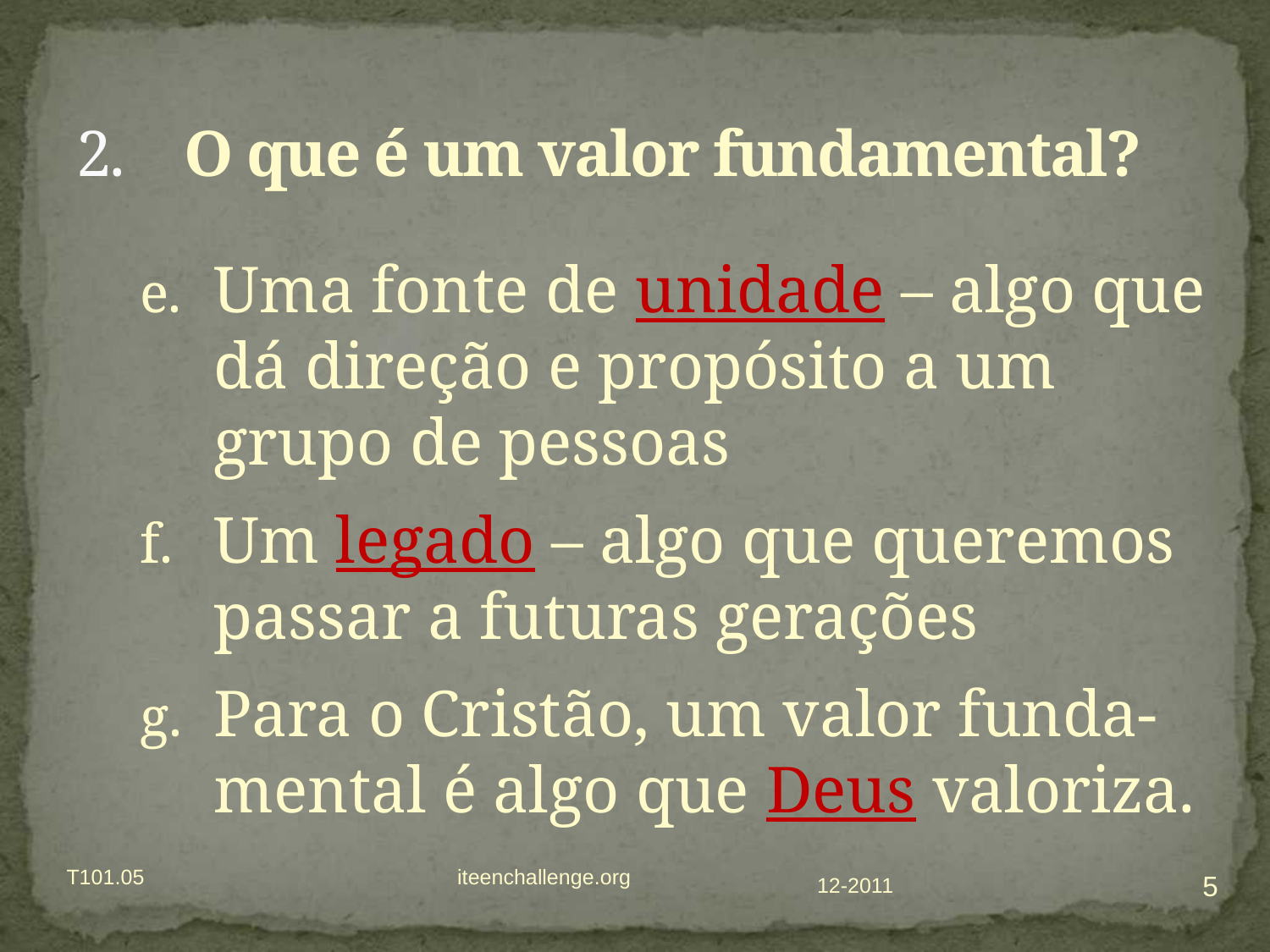

# 2.	O que é um valor fundamental?
Uma fonte de unidade – algo que dá direção e propósito a um grupo de pessoas
Um legado – algo que queremos passar a futuras gerações
Para o Cristão, um valor funda-mental é algo que Deus valoriza.

5
T101.05                                                     iteenchallenge.org
12-2011